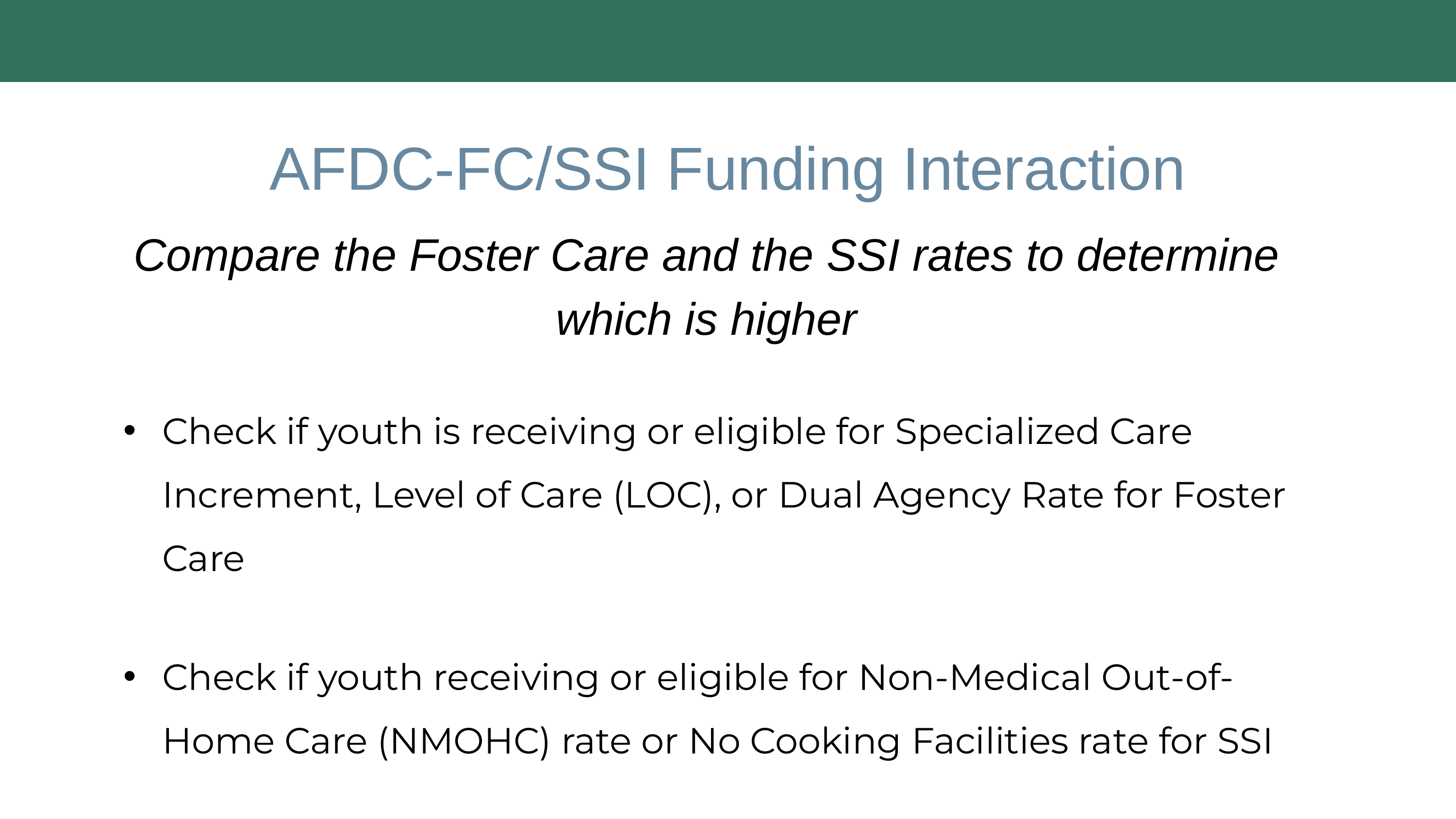

AFDC-FC/SSI Funding Interaction
Compare the Foster Care and the SSI rates to determine which is higher

Check if youth is receiving or eligible for Specialized Care Increment, Level of Care (LOC), or Dual Agency Rate for Foster Care

Check if youth receiving or eligible for Non-Medical Out-of-Home Care (NMOHC) rate or No Cooking Facilities rate for SSI